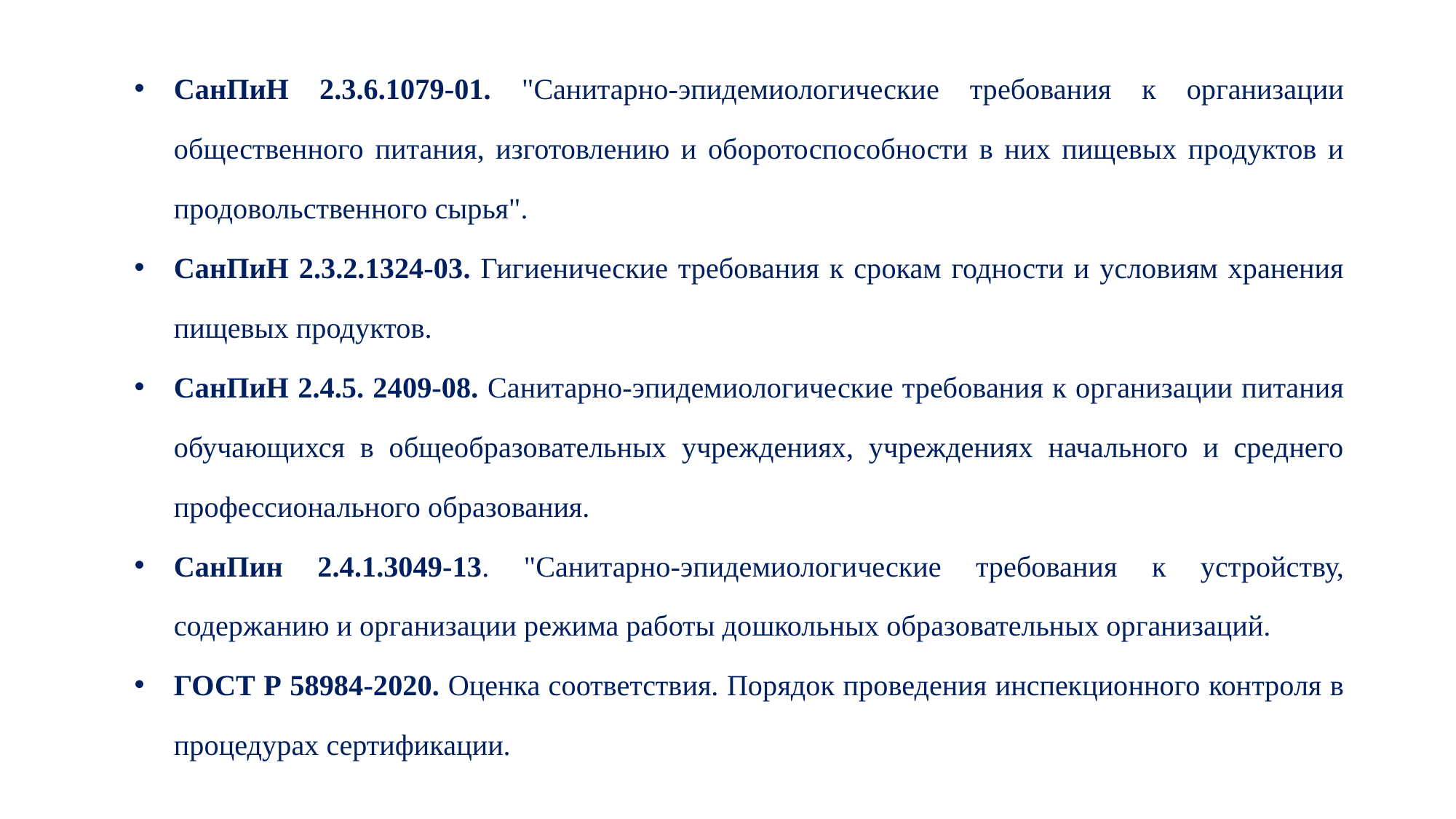

СанПиН 2.3.6.1079-01. "Санитарно-эпидемиологические требования к организации общественного питания, изготовлению и оборотоспособности в них пищевых продуктов и продовольственного сырья".
СанПиН 2.3.2.1324-03. Гигиенические требования к срокам годности и условиям хранения пищевых продуктов.
СанПиН 2.4.5. 2409-08. Санитарно-эпидемиологические требования к организации питания обучающихся в общеобразовательных учреждениях, учреждениях начального и среднего профессионального образования.
СанПин 2.4.1.3049-13. "Санитарно-эпидемиологические требования к устройству, содержанию и организации режима работы дошкольных образовательных организаций.
ГОСТ Р 58984-2020. Оценка соответствия. Порядок проведения инспекционного контроля в процедурах сертификации.